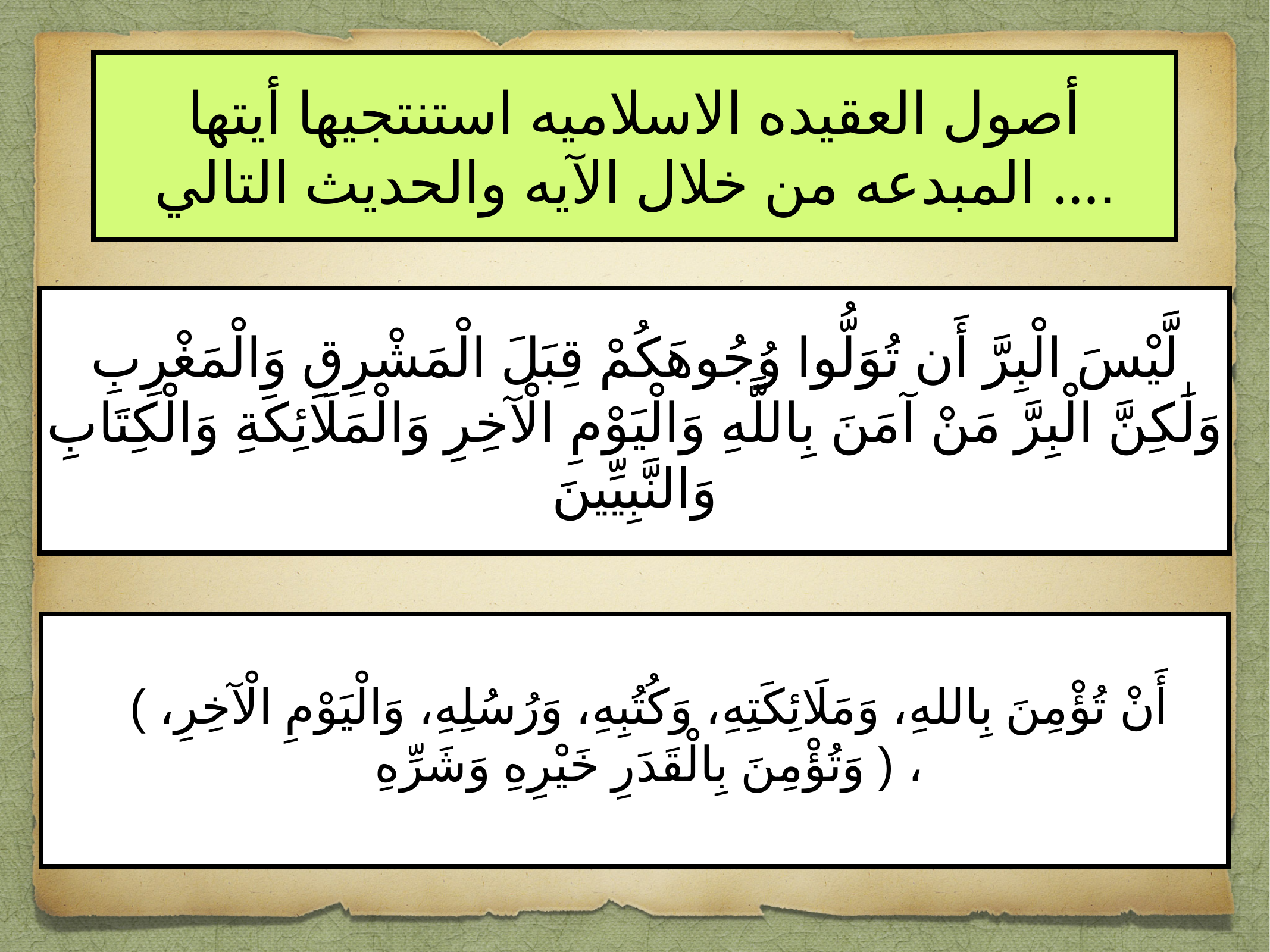

أصول العقيده الاسلاميه استنتجيها أيتها المبدعه من خلال الآيه والحديث التالي ….
# لَّيْسَ الْبِرَّ أَن تُوَلُّوا وُجُوهَكُمْ قِبَلَ الْمَشْرِقِ وَالْمَغْرِبِ وَلَٰكِنَّ الْبِرَّ مَنْ آمَنَ بِاللَّهِ وَالْيَوْمِ الْآخِرِ وَالْمَلَائِكَةِ وَالْكِتَابِ وَالنَّبِيِّينَ

( أَنْ تُؤْمِنَ بِاللهِ، وَمَلَائِكَتِهِ، وَكُتُبِهِ، وَرُسُلِهِ، وَالْيَوْمِ الْآخِرِ، وَتُؤْمِنَ بِالْقَدَرِ خَيْرِهِ وَشَرِّهِ ) ،